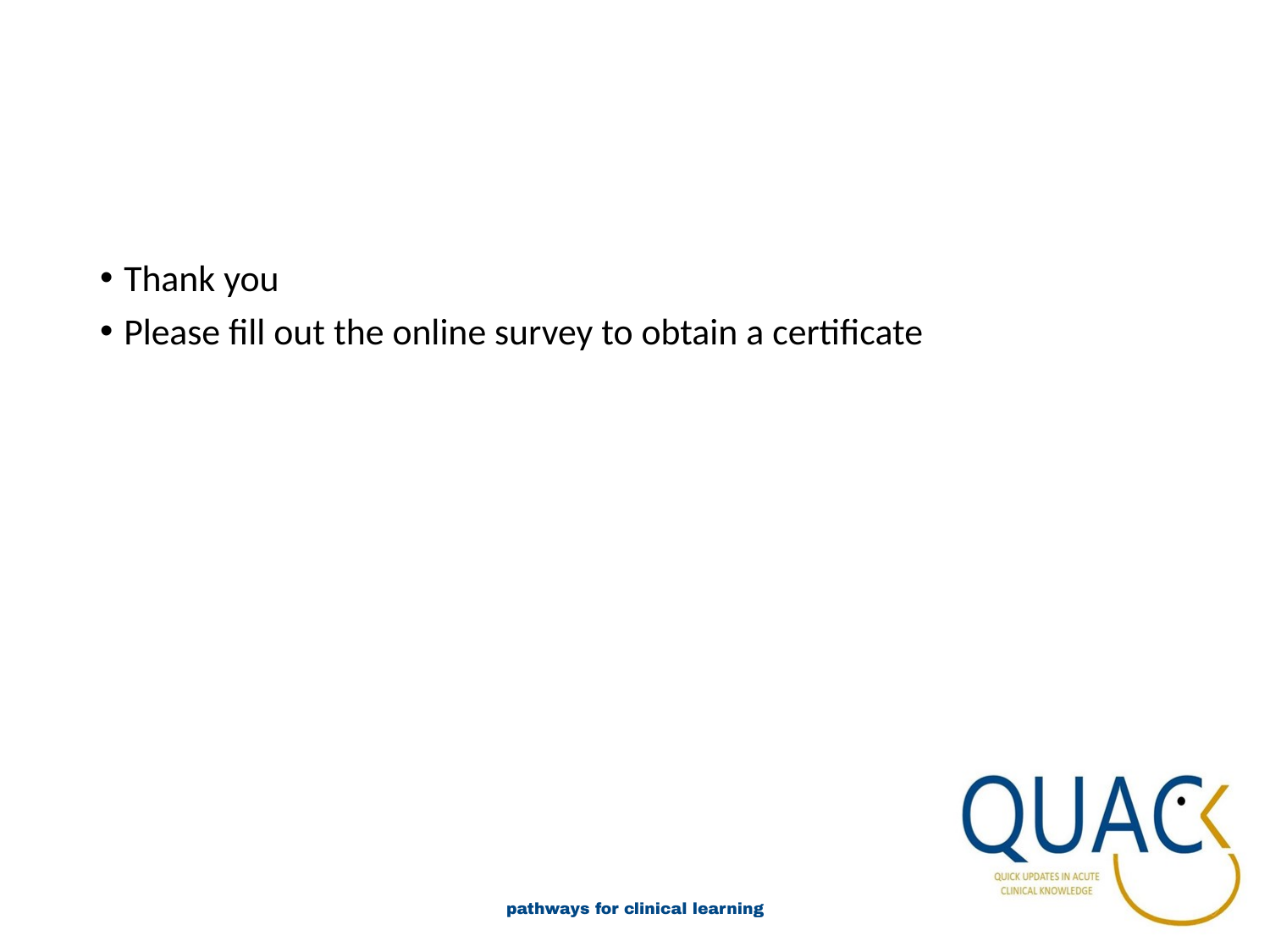

Thank you
Please fill out the online survey to obtain a certificate
pathways for clinical learning